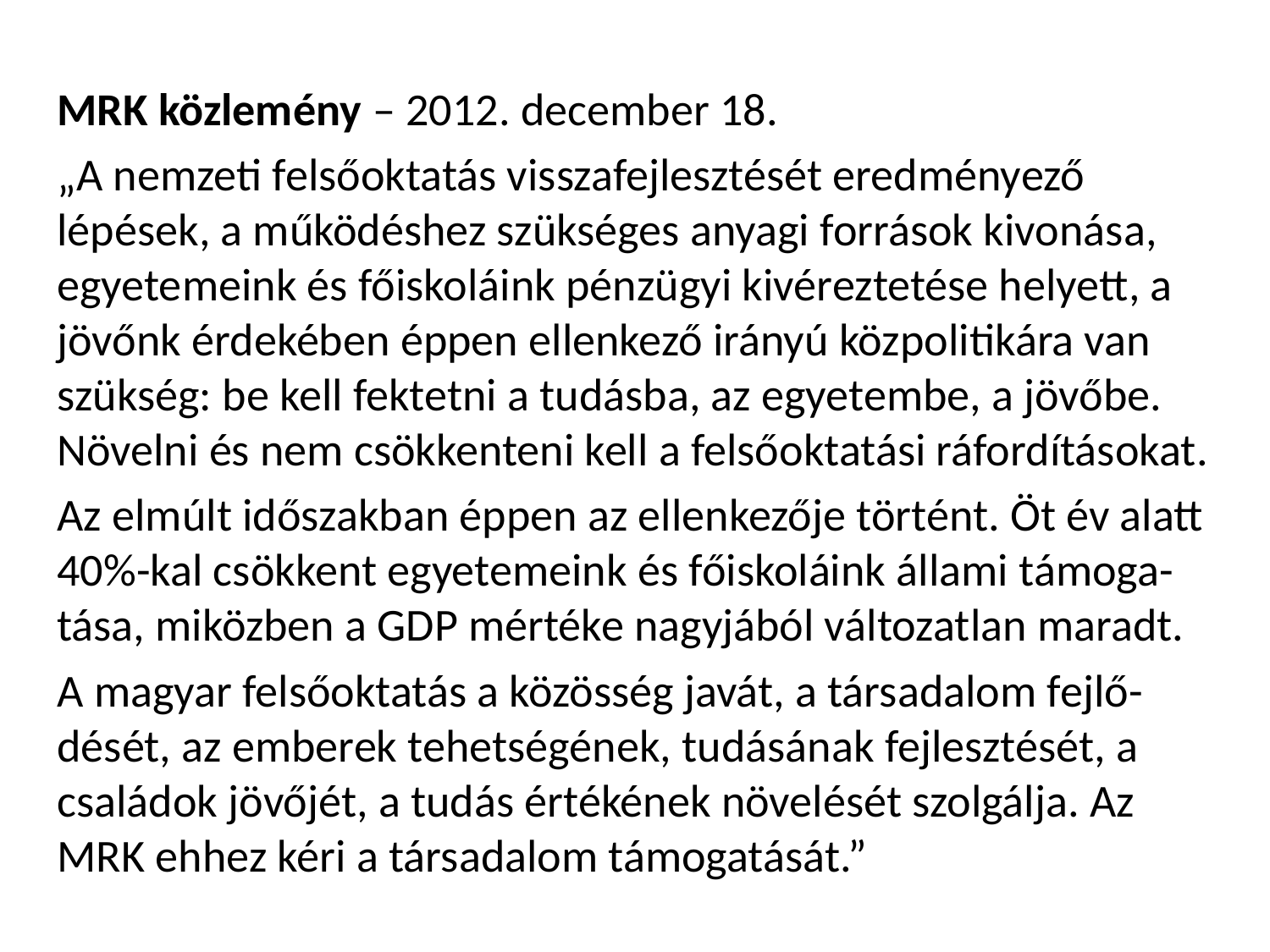

MRK közlemény – 2012. december 18.
„A nemzeti felsőoktatás visszafejlesztését eredményező lépések, a működéshez szükséges anyagi források kivonása, egyetemeink és főiskoláink pénzügyi kivéreztetése helyett, a jövőnk érdekében éppen ellenkező irányú közpolitikára van szükség: be kell fektetni a tudásba, az egyetembe, a jövőbe. Növelni és nem csökkenteni kell a felsőoktatási ráfordításokat.
Az elmúlt időszakban éppen az ellenkezője történt. Öt év alatt 40%-kal csökkent egyetemeink és főiskoláink állami támoga-tása, miközben a GDP mértéke nagyjából változatlan maradt.
A magyar felsőoktatás a közösség javát, a társadalom fejlő-dését, az emberek tehetségének, tudásának fejlesztését, a családok jövőjét, a tudás értékének növelését szolgálja. Az MRK ehhez kéri a társadalom támogatását.”